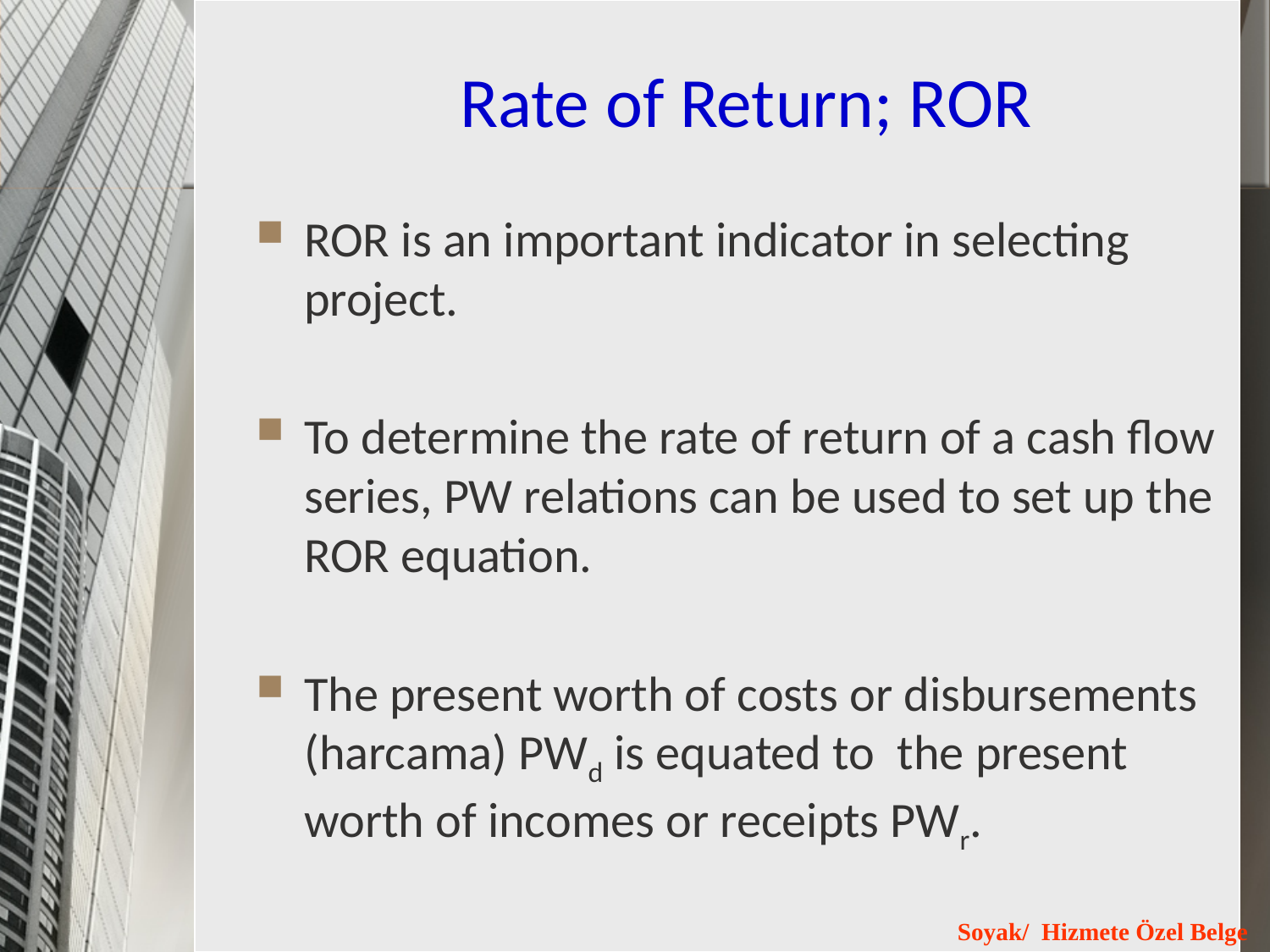

# Rate of Return; ROR
ROR is an important indicator in selecting project.

To determine the rate of return of a cash flow series, PW relations can be used to set up the ROR equation.

The present worth of costs or disbursements (harcama) PWd is equated to  the present worth of incomes or receipts PWr.